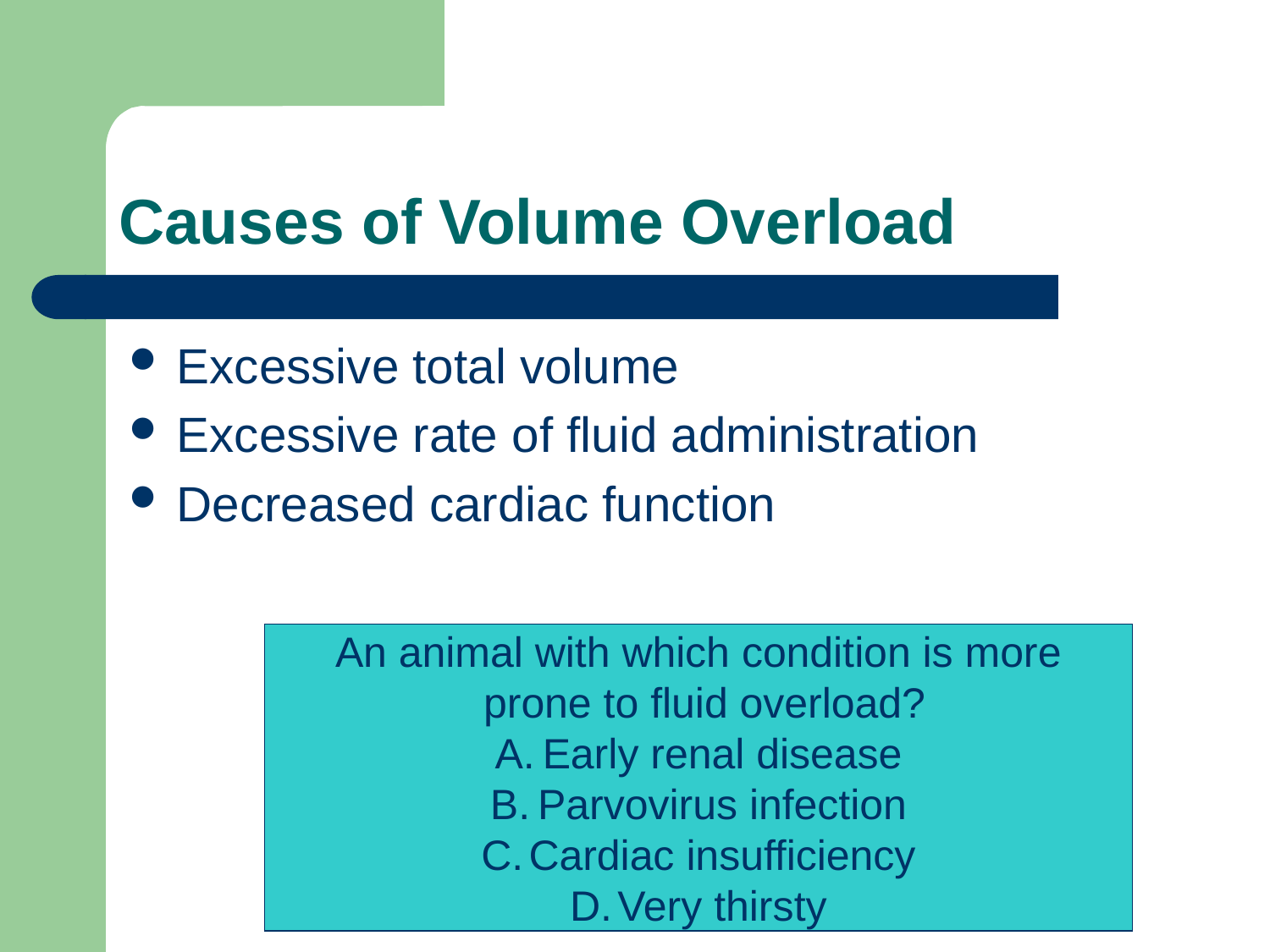

# Causes of Volume Overload
Excessive total volume
Excessive rate of fluid administration
Decreased cardiac function

An animal with which condition is more
 prone to fluid overload?
Early renal disease
Parvovirus infection
Cardiac insufficiency
Very thirsty